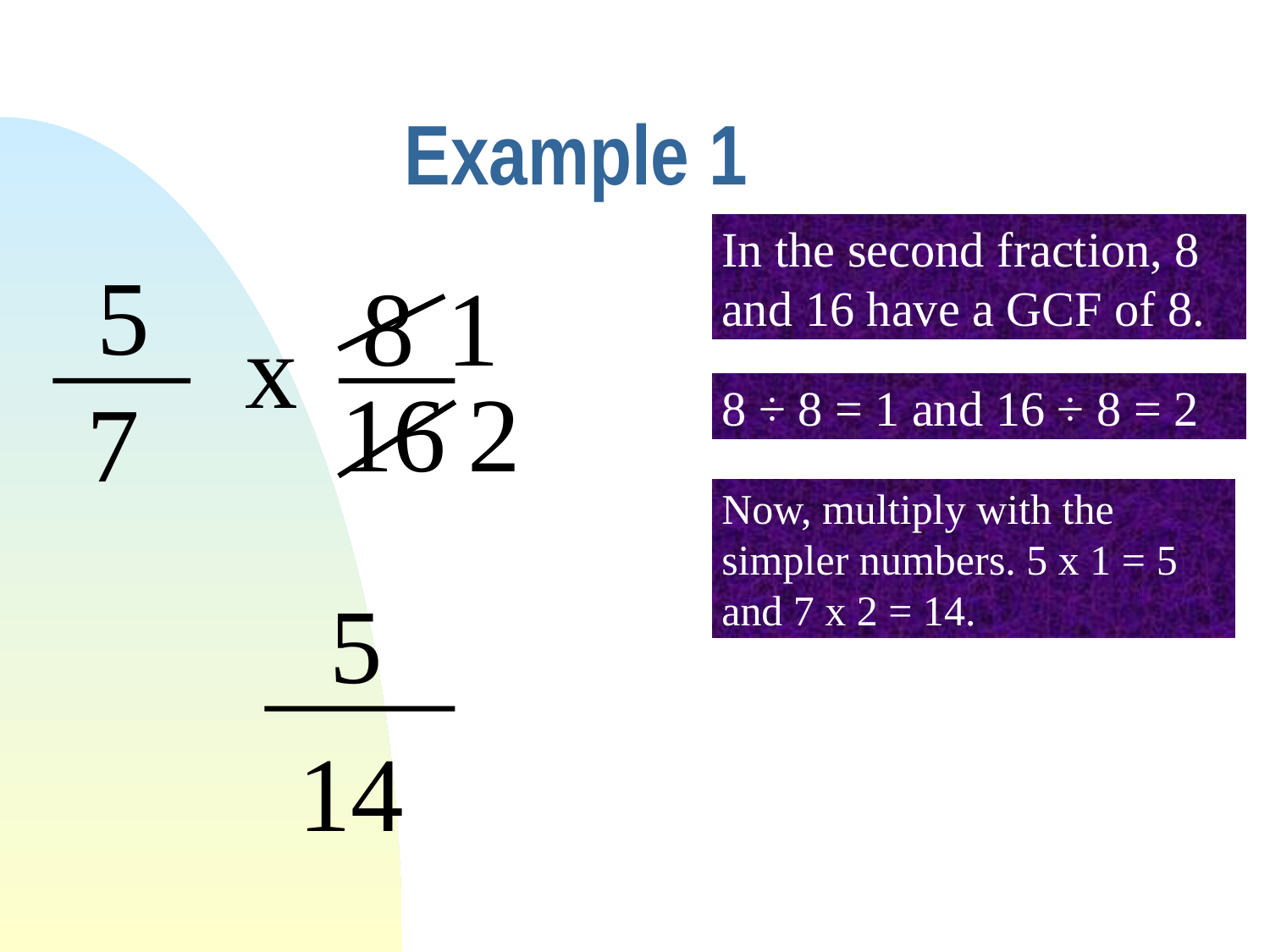

# Example 1
In the second fraction, 8 and 16 have a GCF of 8.
5
8
1
x

16
2
7
8 ÷ 8 = 1 and 16 ÷ 8 = 2

Now, multiply with the simpler numbers. 5 x 1 = 5 and 7 x 2 = 14.
5

14